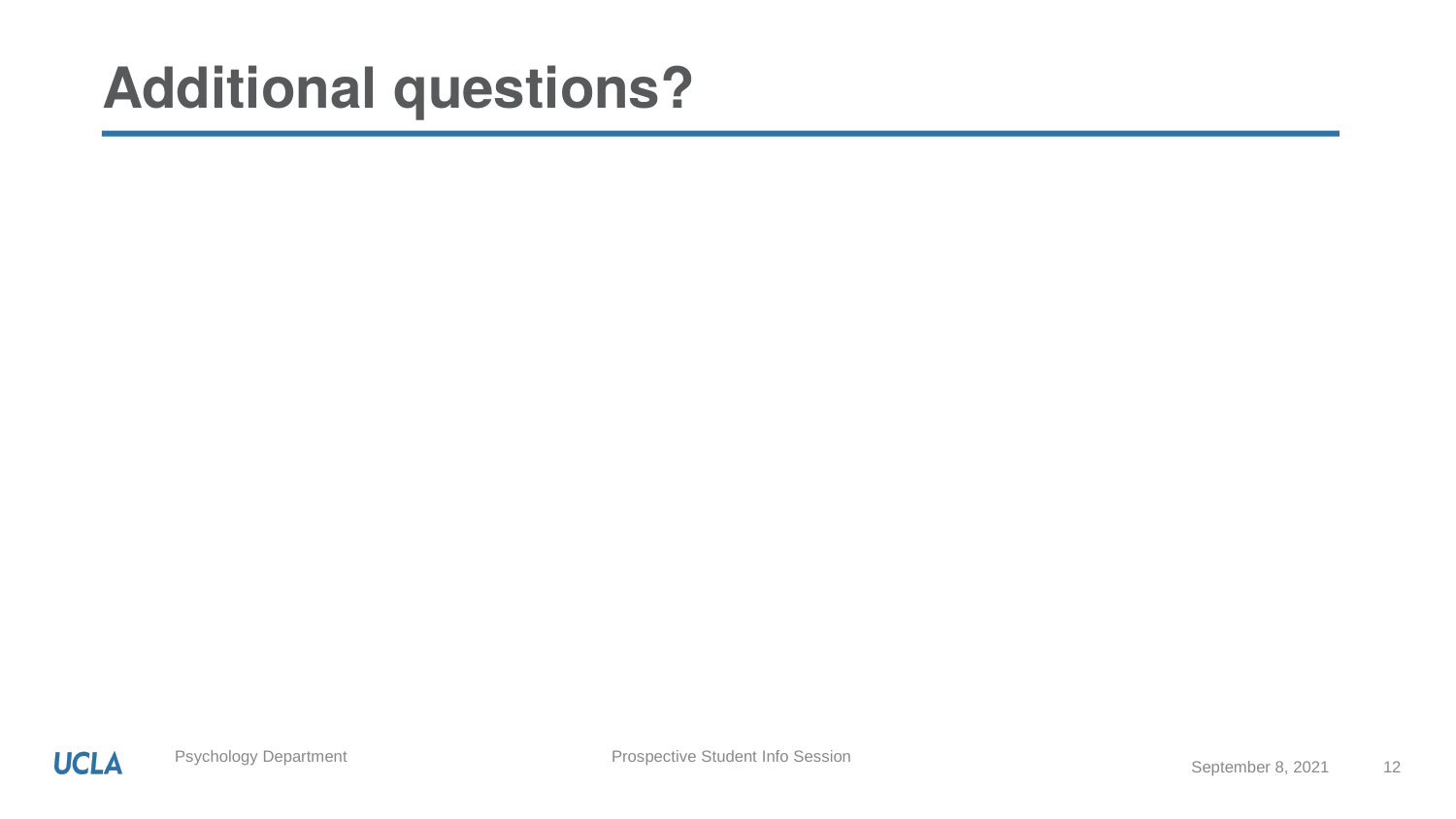

# Additional questions?
September 8, 2021
12